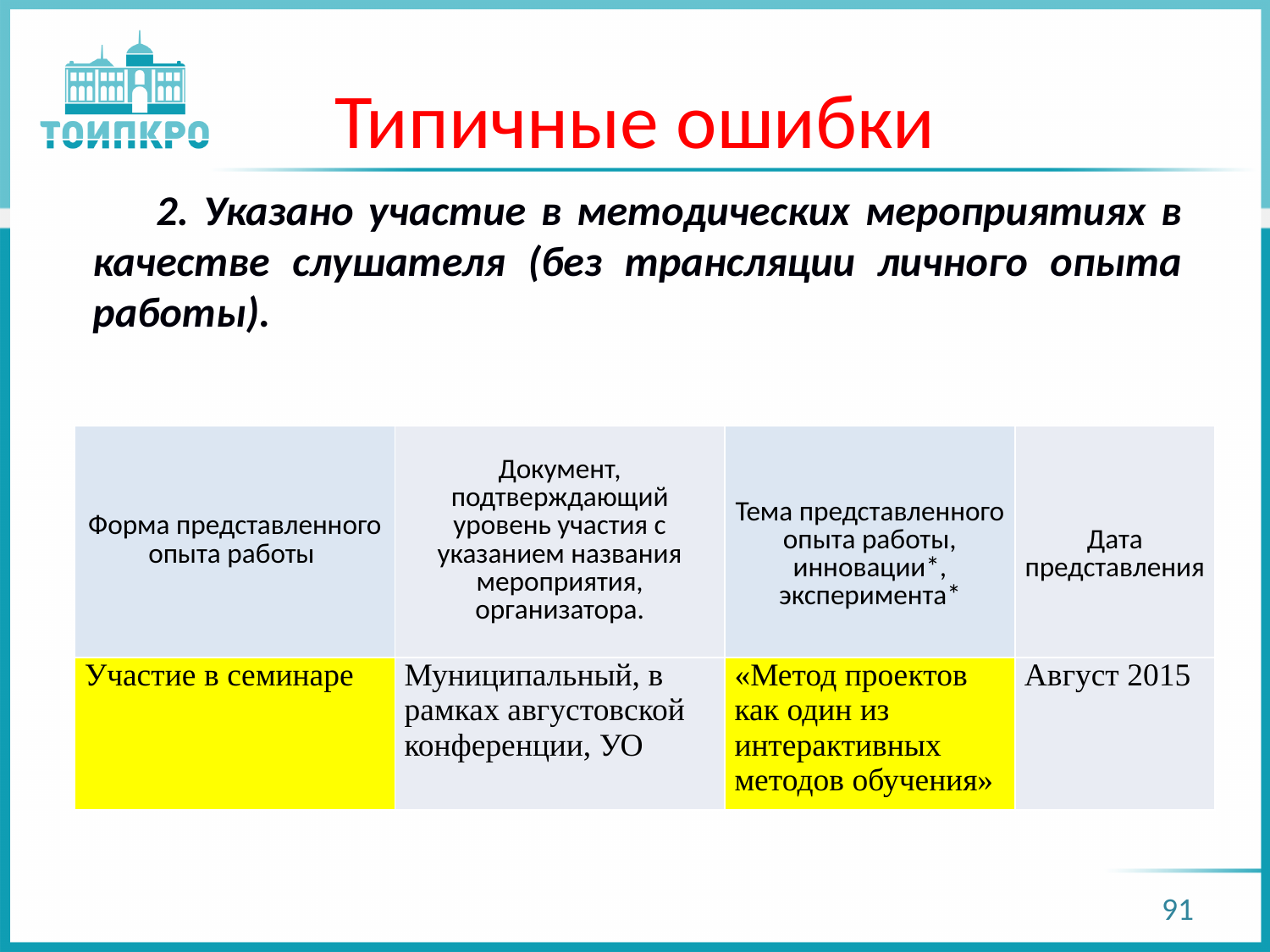

# Типичные ошибки
2. Указано участие в методических мероприятиях в качестве слушателя (без трансляции личного опыта работы).
| Форма представленного опыта работы | Документ, подтверждающий уровень участия с указанием названия мероприятия, организатора. | Тема представленного опыта работы, инновации\*, эксперимента\* | Дата представления |
| --- | --- | --- | --- |
| Участие в семинаре | Муниципальный, в рамках августовской конференции, УО | «Метод проектов как один из интерактивных методов обучения» | Август 2015 |
91